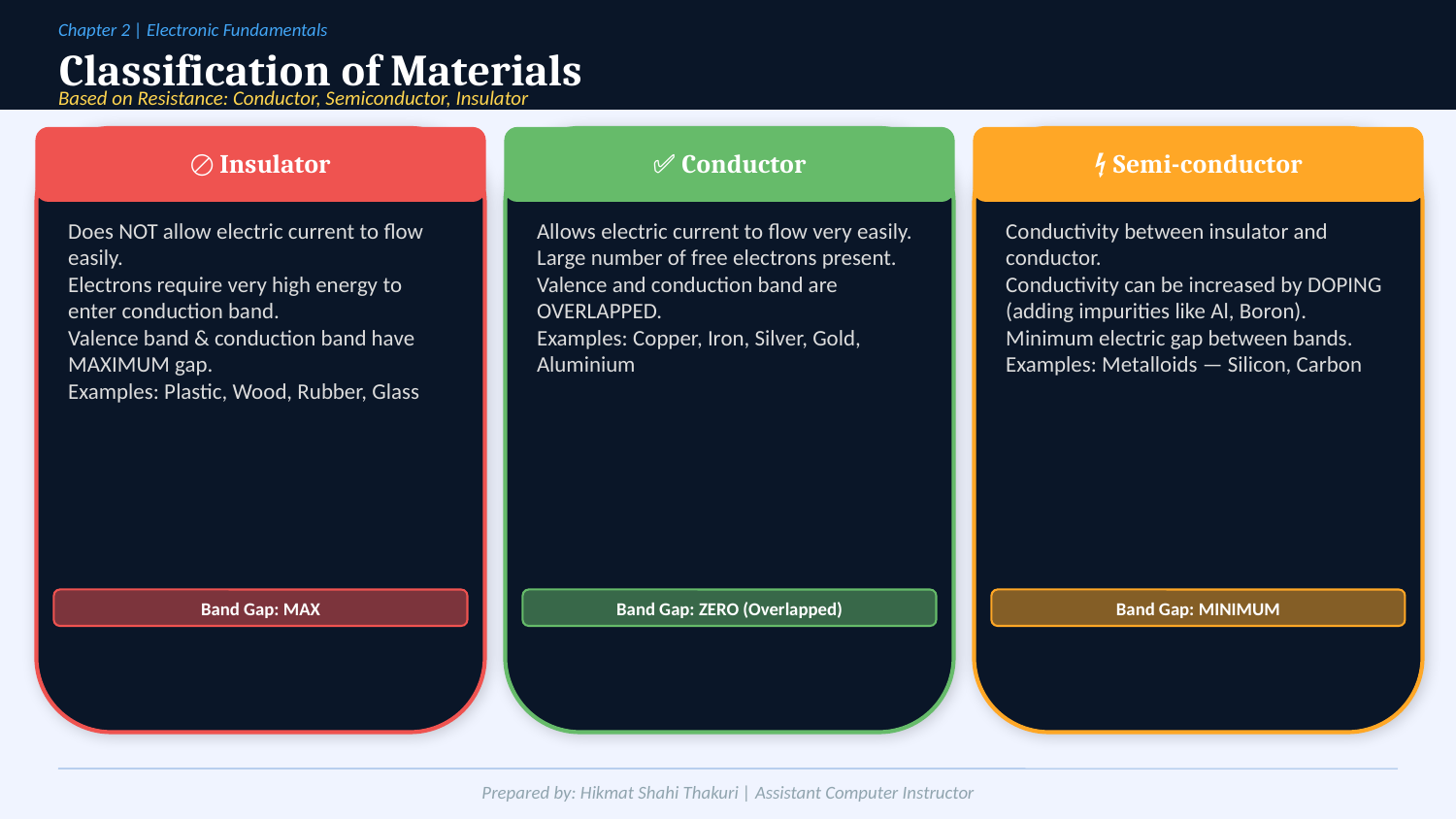

Chapter 2 | Electronic Fundamentals
Classification of Materials
Based on Resistance: Conductor, Semiconductor, Insulator

🚫 Insulator
✅ Conductor
⚡ Semi-conductor
Does NOT allow electric current to flow easily.
Electrons require very high energy to enter conduction band.
Valence band & conduction band have MAXIMUM gap.
Examples: Plastic, Wood, Rubber, Glass
Allows electric current to flow very easily.
Large number of free electrons present.
Valence and conduction band are OVERLAPPED.
Examples: Copper, Iron, Silver, Gold, Aluminium
Conductivity between insulator and conductor.
Conductivity can be increased by DOPING (adding impurities like Al, Boron).
Minimum electric gap between bands.
Examples: Metalloids — Silicon, Carbon

Band Gap: MAX
Band Gap: ZERO (Overlapped)
Band Gap: MINIMUM

Prepared by: Hikmat Shahi Thakuri | Assistant Computer Instructor